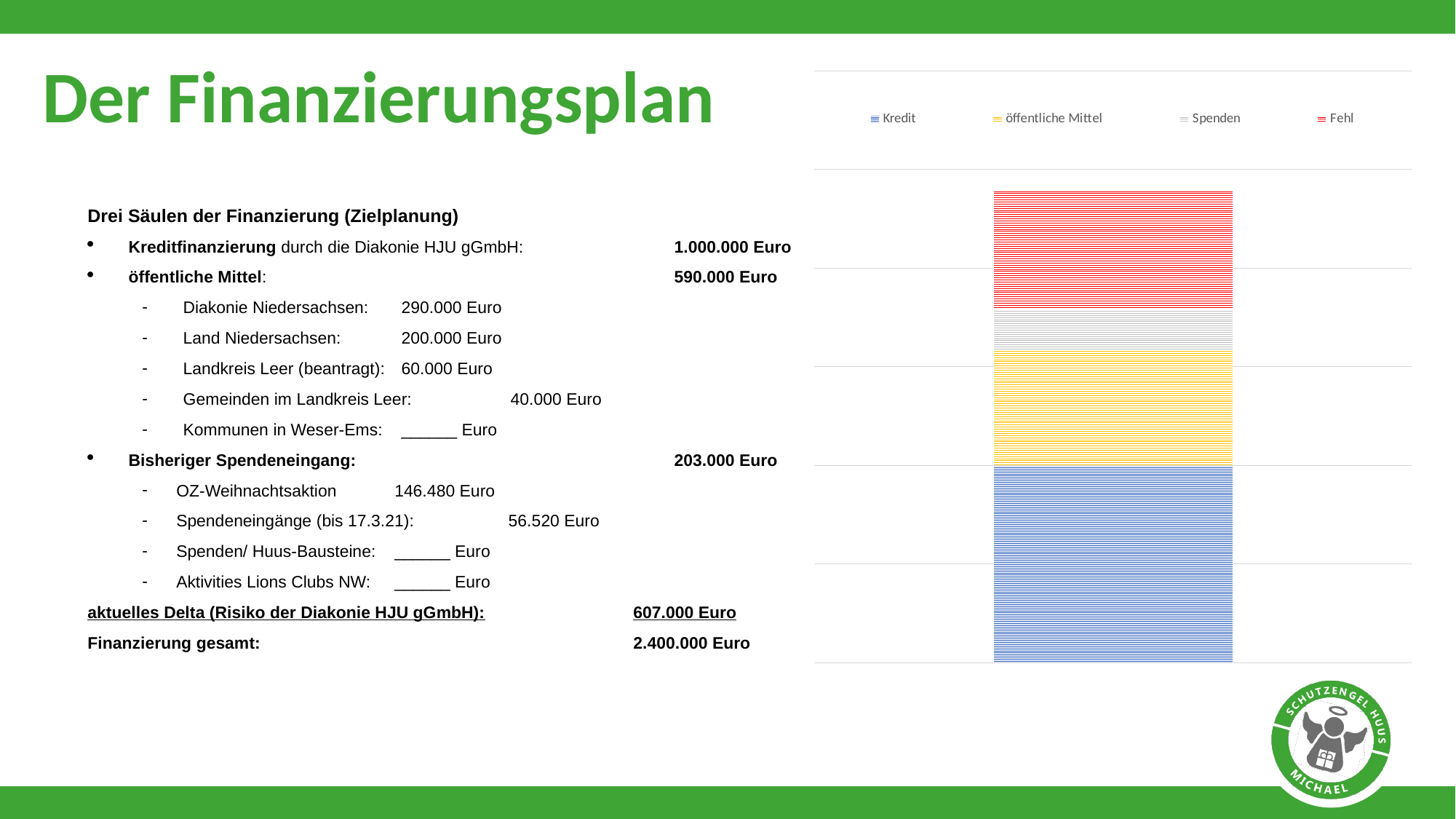

Der Finanzierungsplan

### Chart

| Category | Kredit | öffentliche Mittel | Spenden | Fehl |
|---|---|---|---|---|
Drei Säulen der Finanzierung (Zielplanung)
Kreditfinanzierung durch die Diakonie HJU gGmbH:		1.000.000 Euro
öffentliche Mittel:				590.000 Euro
Diakonie Niedersachsen:	290.000 Euro
Land Niedersachsen:	200.000 Euro
Landkreis Leer (beantragt):	60.000 Euro
Gemeinden im Landkreis Leer:	40.000 Euro
Kommunen in Weser-Ems:	______ Euro
Bisheriger Spendeneingang:			203.000 Euro
OZ-Weihnachtsaktion	146.480 Euro
Spendeneingänge (bis 17.3.21):	 56.520 Euro
Spenden/ Huus-Bausteine:	______ Euro
Aktivities Lions Clubs NW:	______ Euro
aktuelles Delta (Risiko der Diakonie HJU gGmbH):		607.000 Euro
Finanzierung gesamt:				2.400.000 Euro